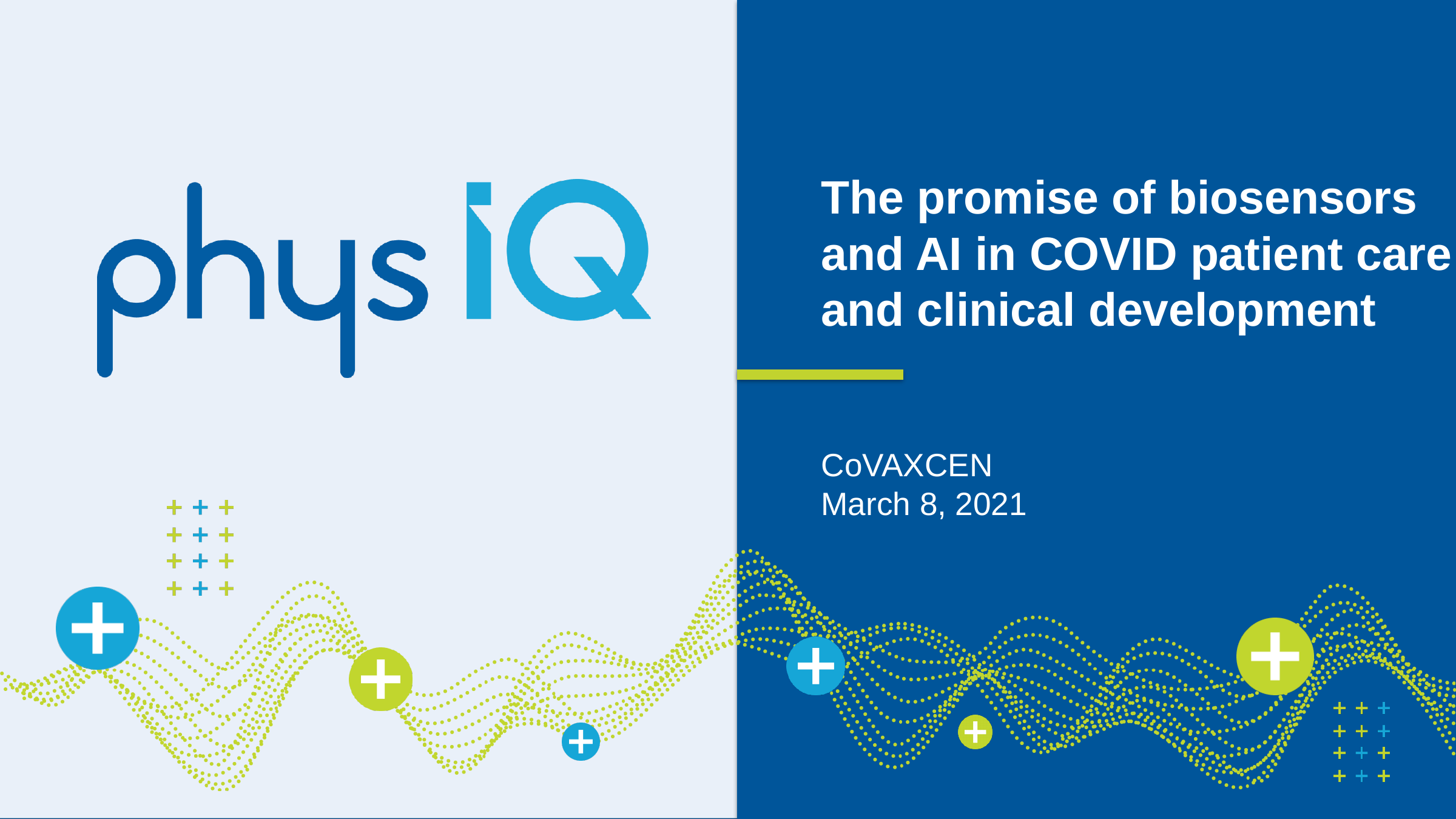

# The promise of biosensors and AI in COVID patient care and clinical development
CoVAXCEN
March 8, 2021